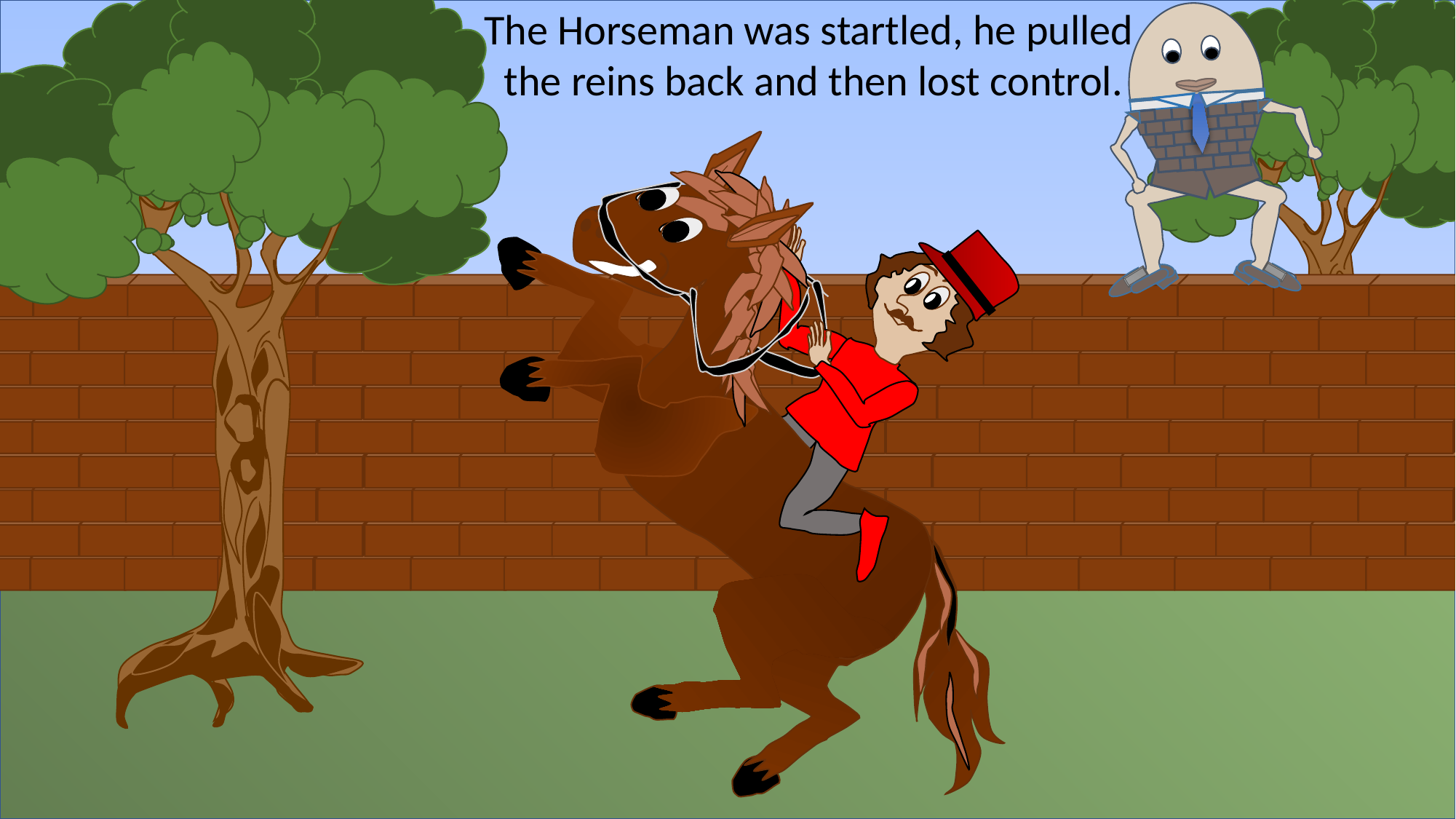

The Horseman was startled, he pulled
the reins back and then lost control.

#